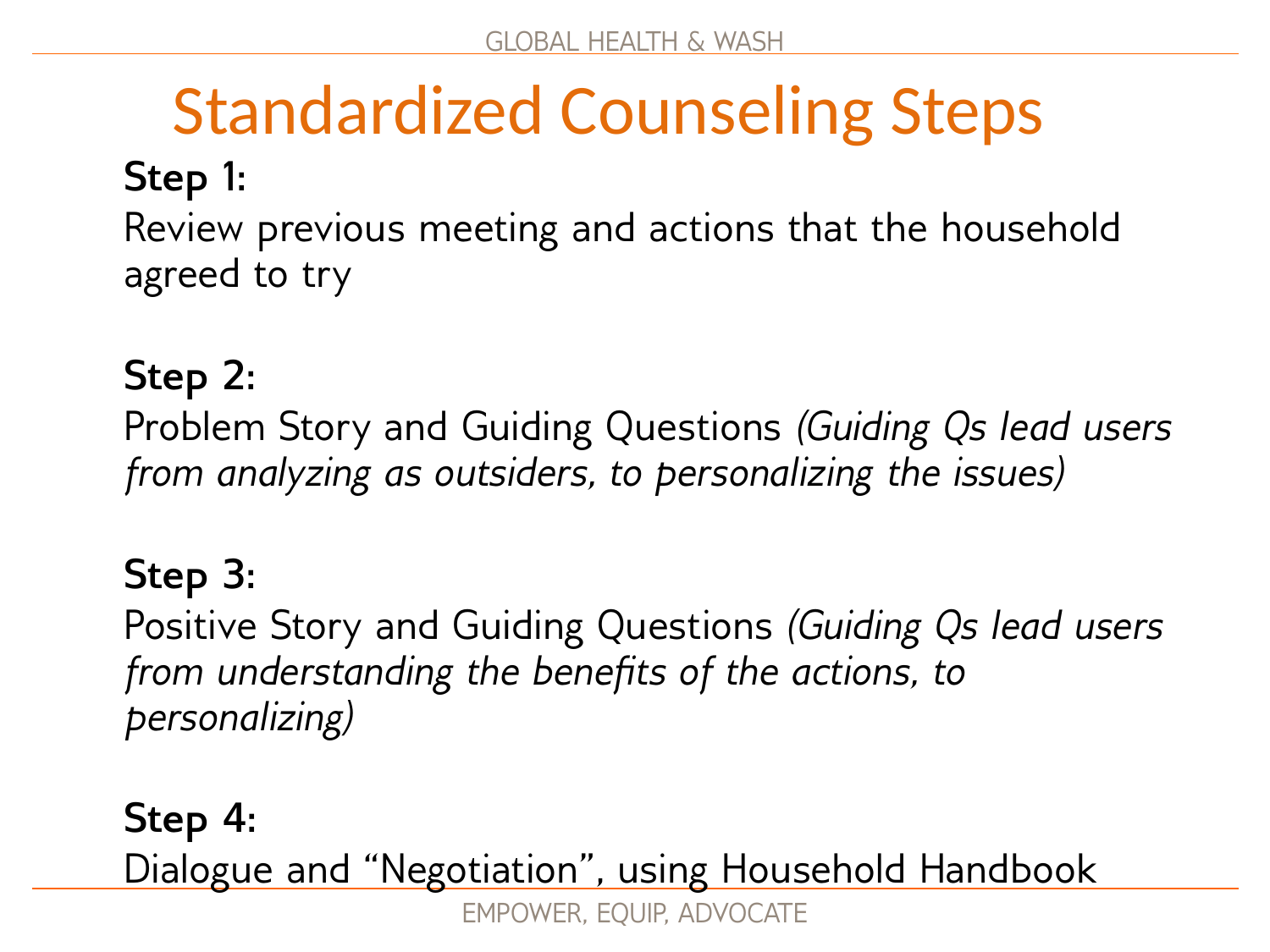

Standardized Counseling Steps
Step 1:
Review previous meeting and actions that the household agreed to try

Step 2:
Problem Story and Guiding Questions (Guiding Qs lead users from analyzing as outsiders, to personalizing the issues)

Step 3:
Positive Story and Guiding Questions (Guiding Qs lead users from understanding the benefits of the actions, to personalizing)

Step 4:
Dialogue and “Negotiation”, using Household Handbook